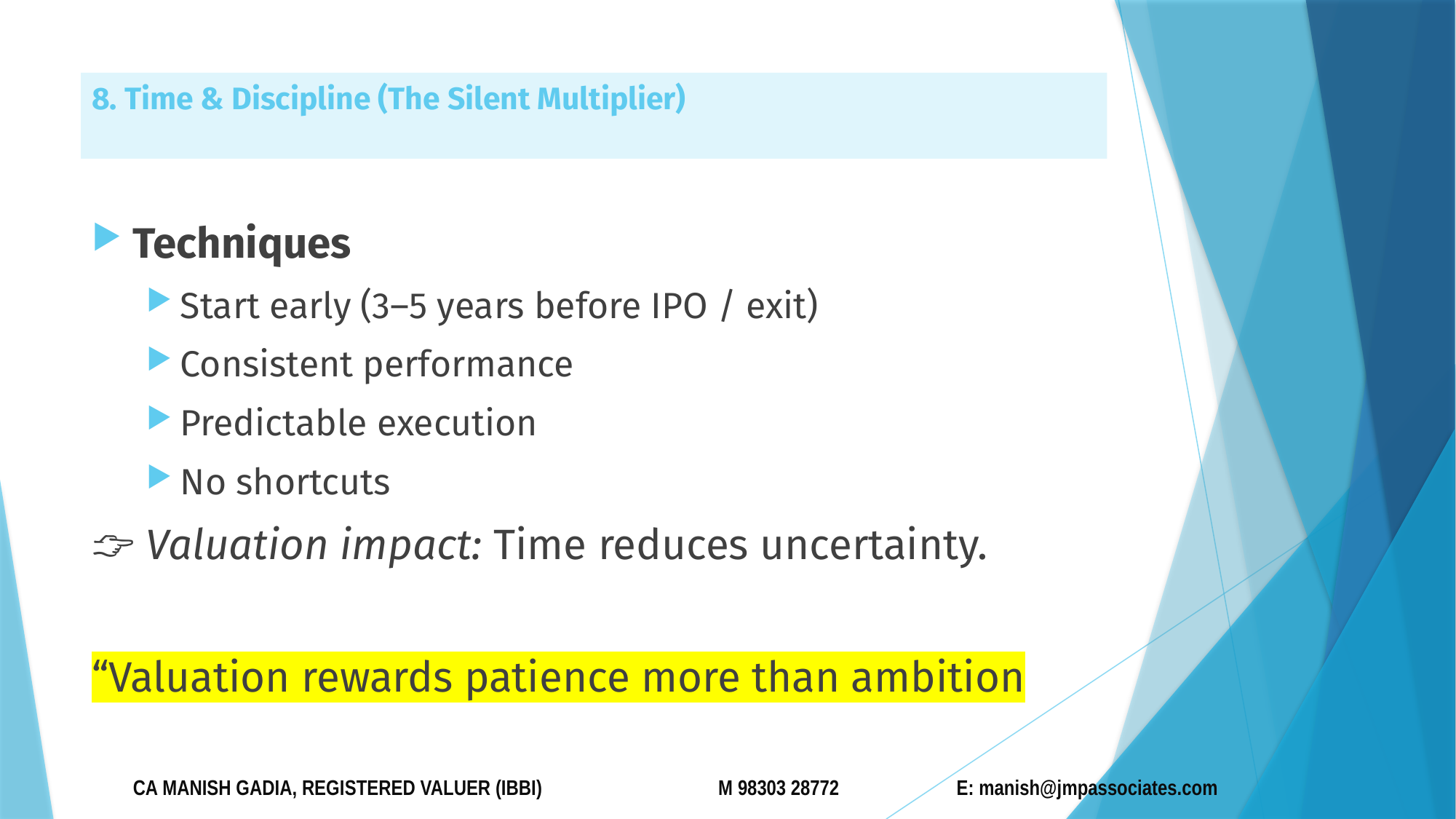

# 8. Time & Discipline (The Silent Multiplier)
Techniques
Start early (3–5 years before IPO / exit)
Consistent performance
Predictable execution
No shortcuts
👉 Valuation impact: Time reduces uncertainty.

“Valuation rewards patience more than ambition

CA MANISH GADIA, REGISTERED VALUER (IBBI)                                    M 98303 28772                        E: manish@jmpassociates.com